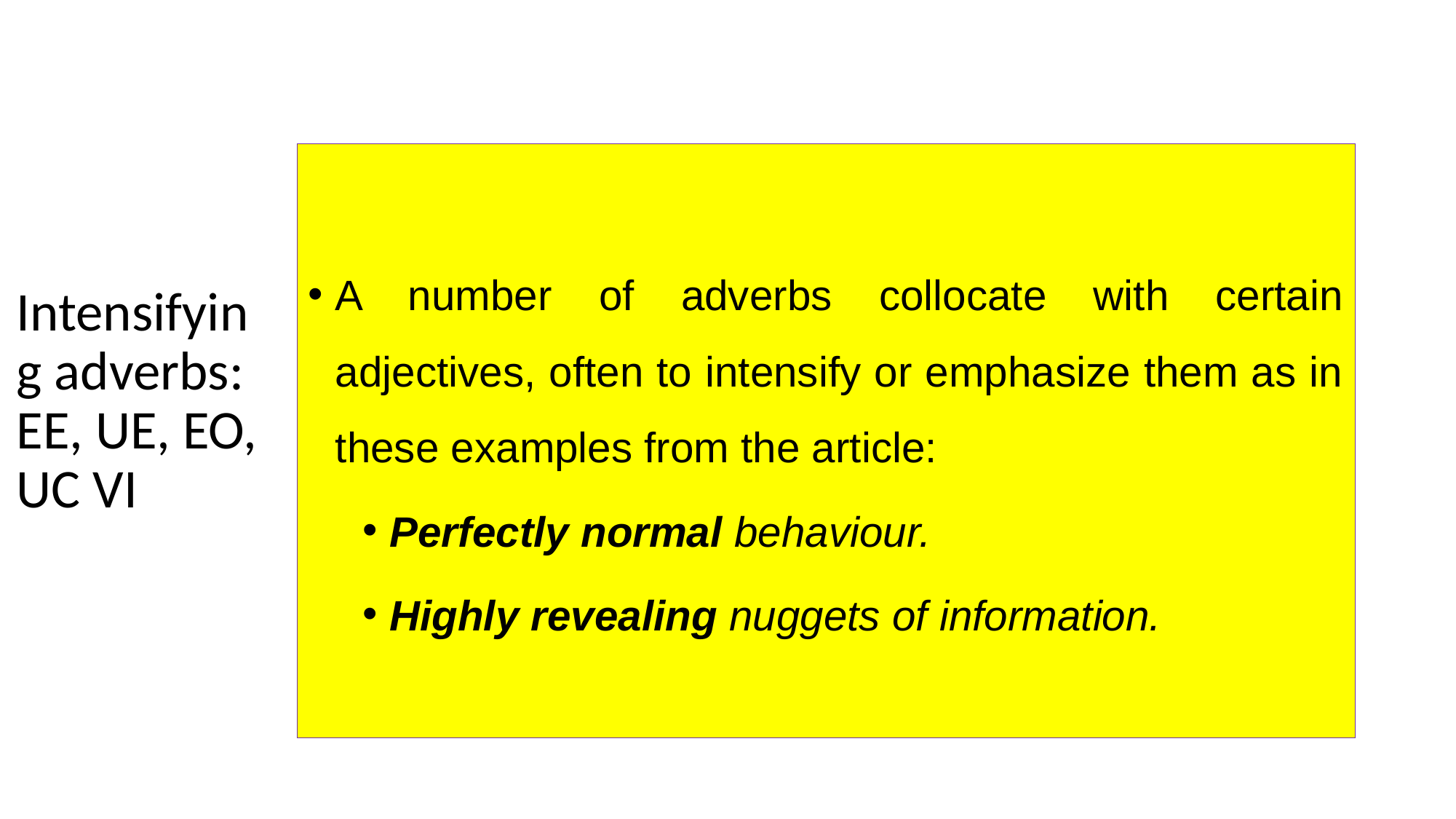

A number of adverbs collocate with certain adjectives, often to intensify or emphasize them as in these examples from the article:
Perfectly normal behaviour.
Highly revealing nuggets of information.
# Intensifying adverbs: EE, UE, EO, UC VI